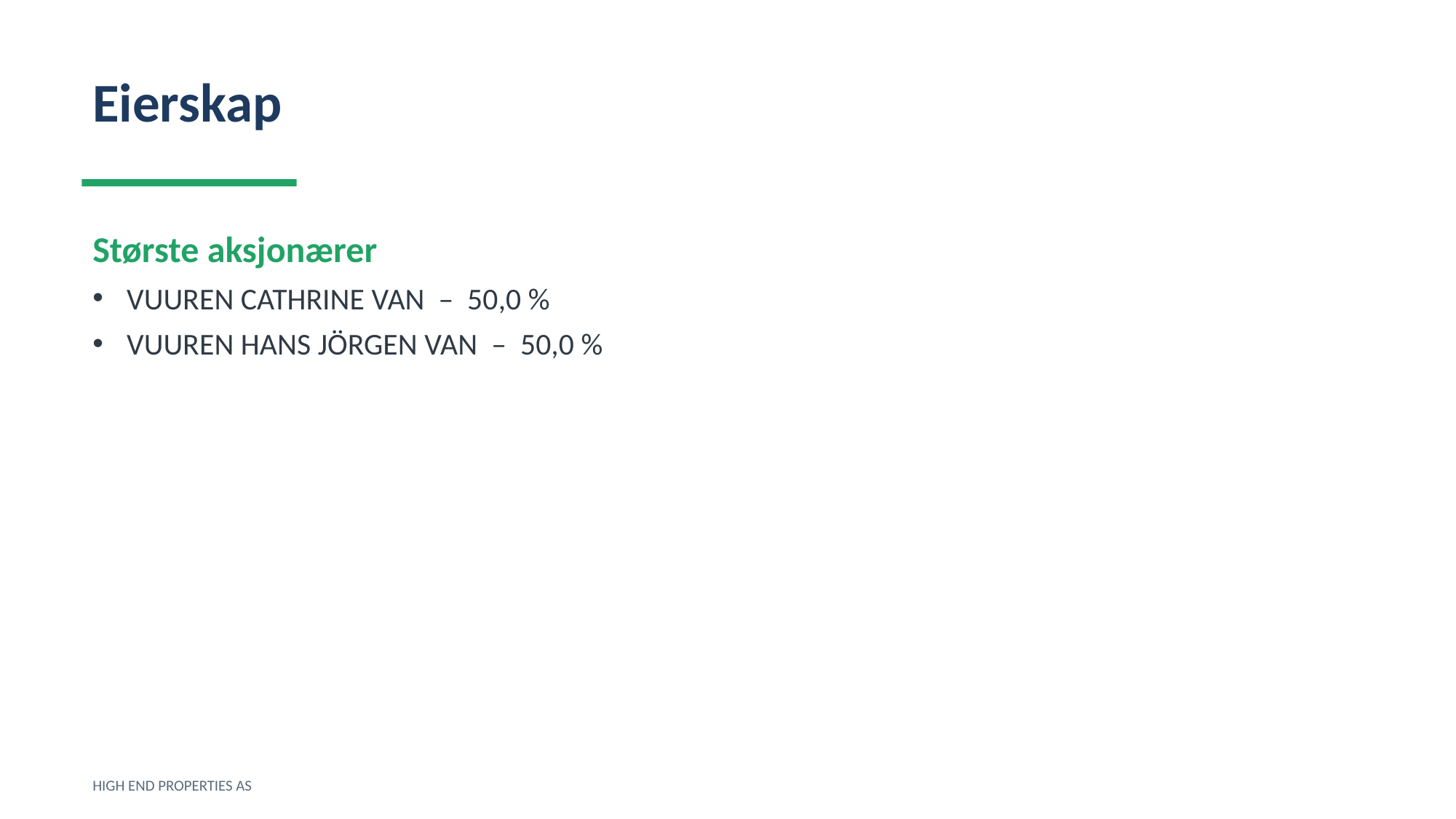

Eierskap

Største aksjonærer
VUUREN CATHRINE VAN  –  50,0 %
VUUREN HANS JÖRGEN VAN  –  50,0 %
HIGH END PROPERTIES AS